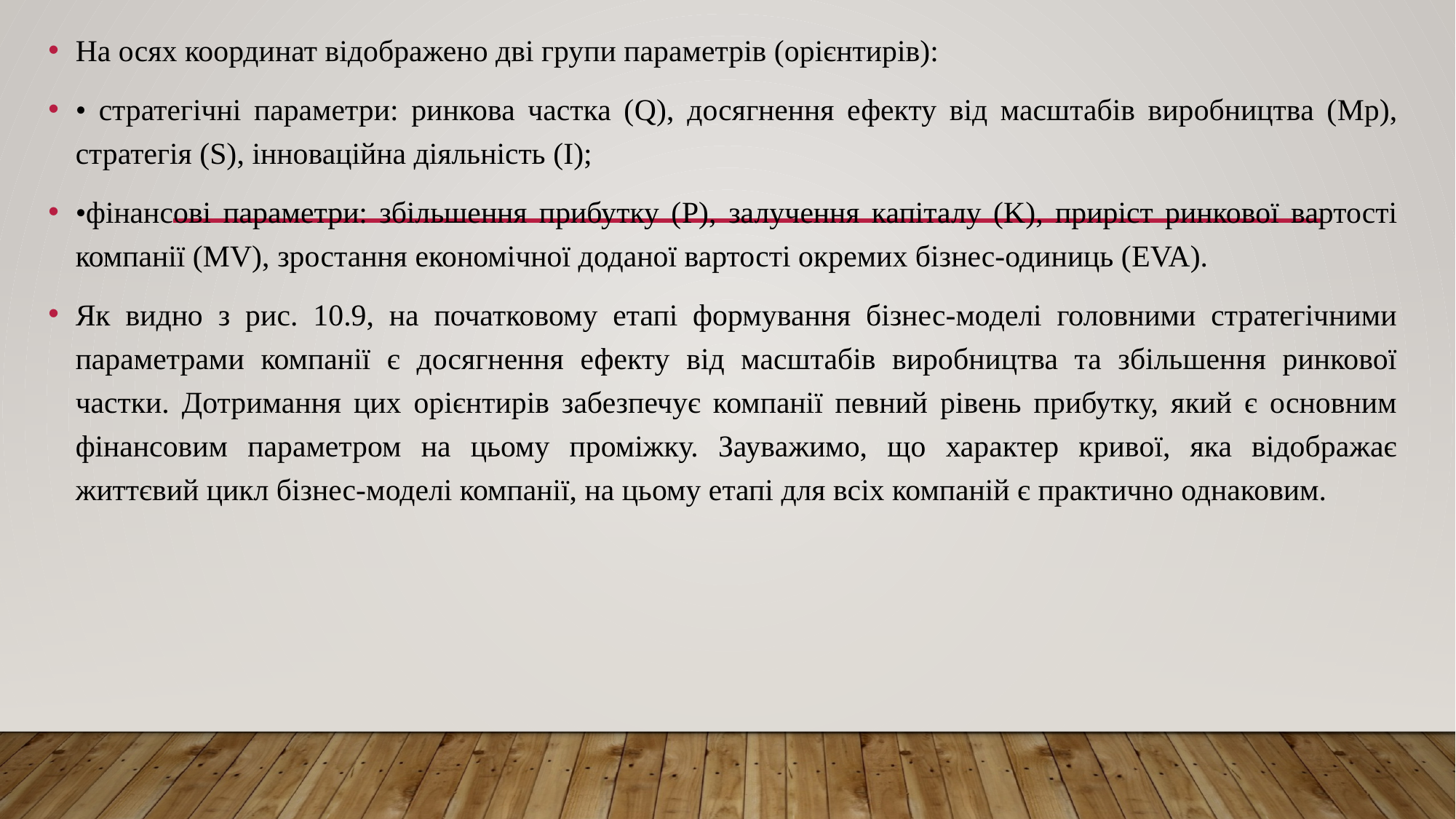

На осях координат відображено дві групи параметрів (орієнтирів):
• стратегічні параметри: ринкова частка (Q), досягнення ефекту від масштабів виробництва (Mp), стратегія (S), інноваційна діяльність (I);
•фінансові параметри: збільшення прибутку (P), залучення капіталу (K), приріст ринкової вартості компанії (MV), зростання економічної доданої вартості окремих бізнес-одиниць (EVA).
Як видно з рис. 10.9, на початковому етапі формування бізнес-моделі головними стратегічними параметрами компанії є досягнення ефекту від масштабів виробництва та збільшення ринкової частки. Дотримання цих орієнтирів забезпечує компанії певний рівень прибутку, який є основним фінансовим параметром на цьому проміжку. Зауважимо, що характер кривої, яка відображає життєвий цикл бізнес-моделі компанії, на цьому етапі для всіх компаній є практично однаковим.